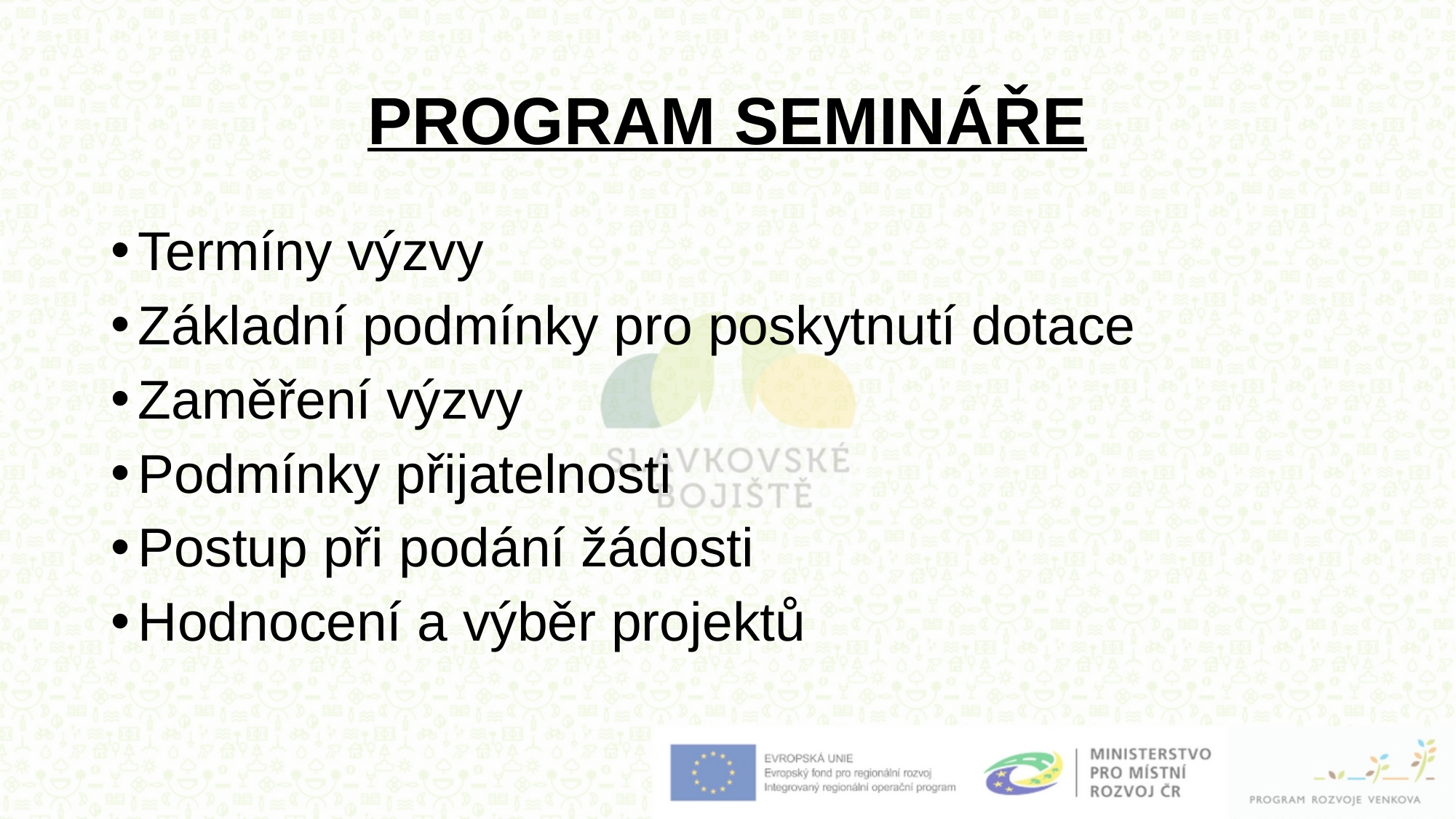

# PROGRAM SEMINÁŘE
Termíny výzvy
Základní podmínky pro poskytnutí dotace
Zaměření výzvy
Podmínky přijatelnosti
Postup při podání žádosti
Hodnocení a výběr projektů